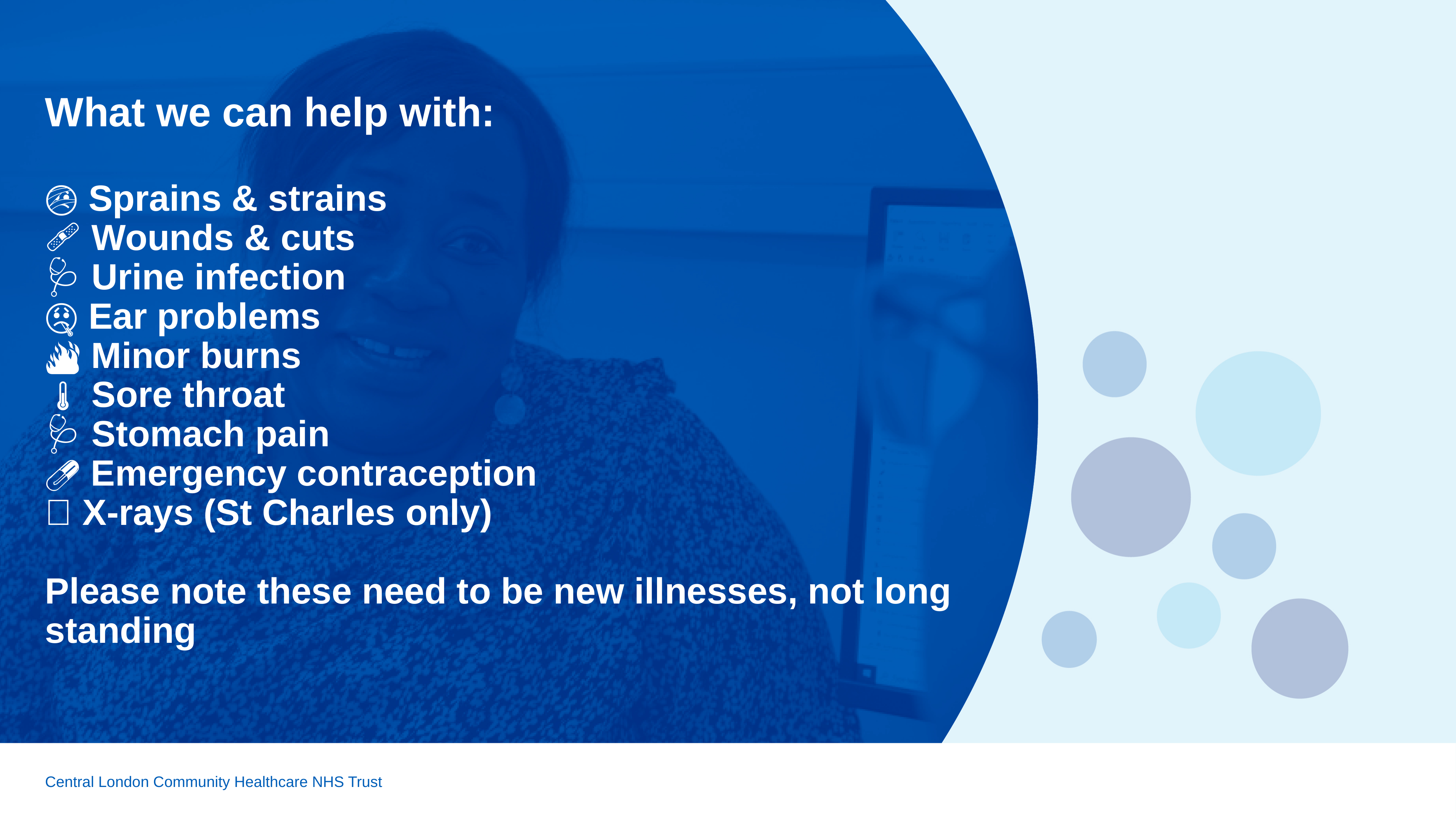

# What we can help with:​ ​ 🤕 Sprains & strains​ 🩹 Wounds & cuts​ 🩺 Urine infection​ 🤒 Ear problems​ 🔥 Minor burns​ 🌡️ Sore throat​ 🩺 Stomach pain​ 💊 Emergency contraception​ 🦴 X-rays (St Charles only)​ ​ Please note these need to be new illnesses, not long standing ​
Central London Community Healthcare NHS Trust